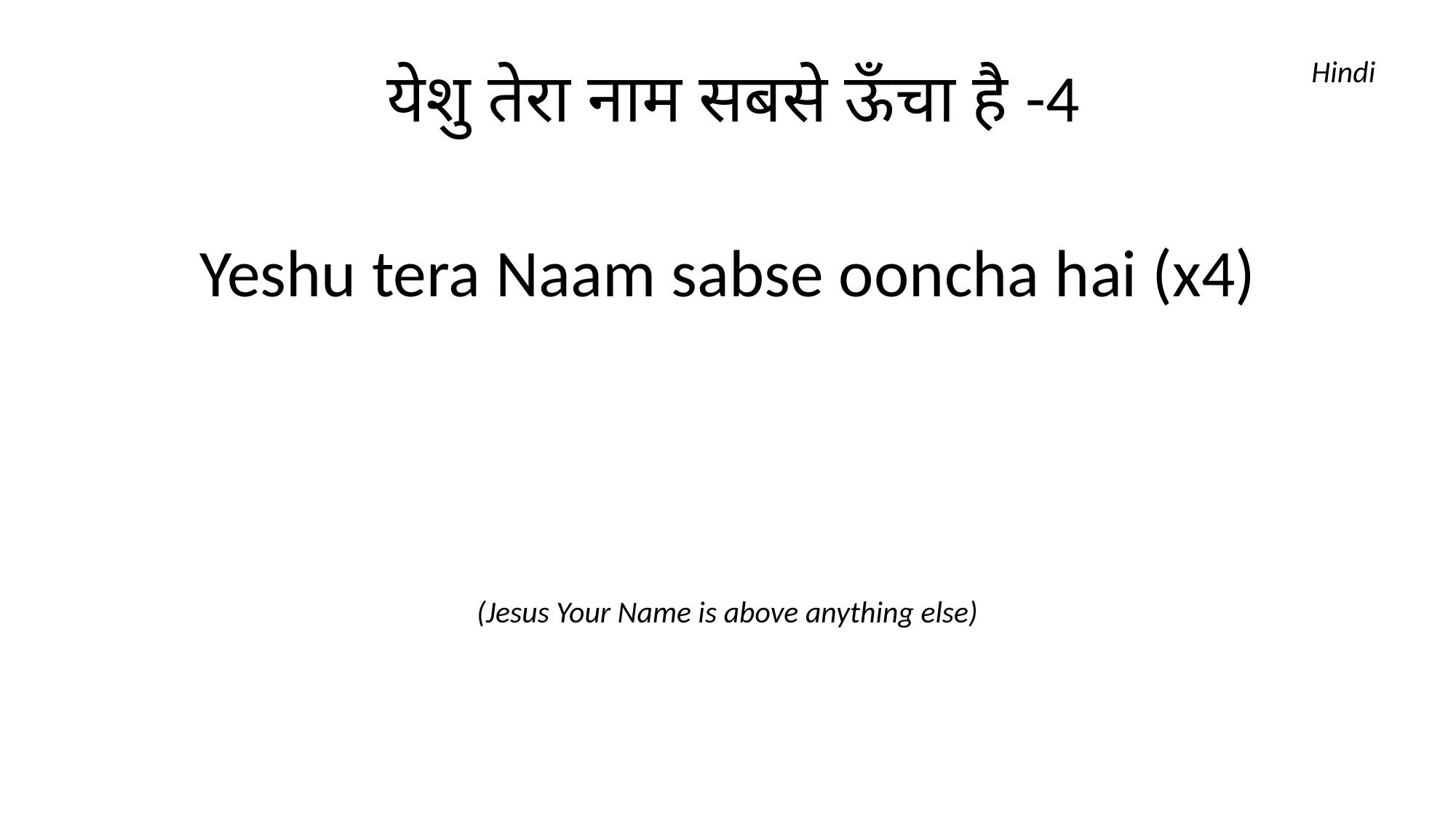

येशु तेरा नाम सबसे ऊँचा है -4

Yeshu tera Naam sabse ooncha hai (x4)

(Jesus Your Name is above anything else)

Hindi